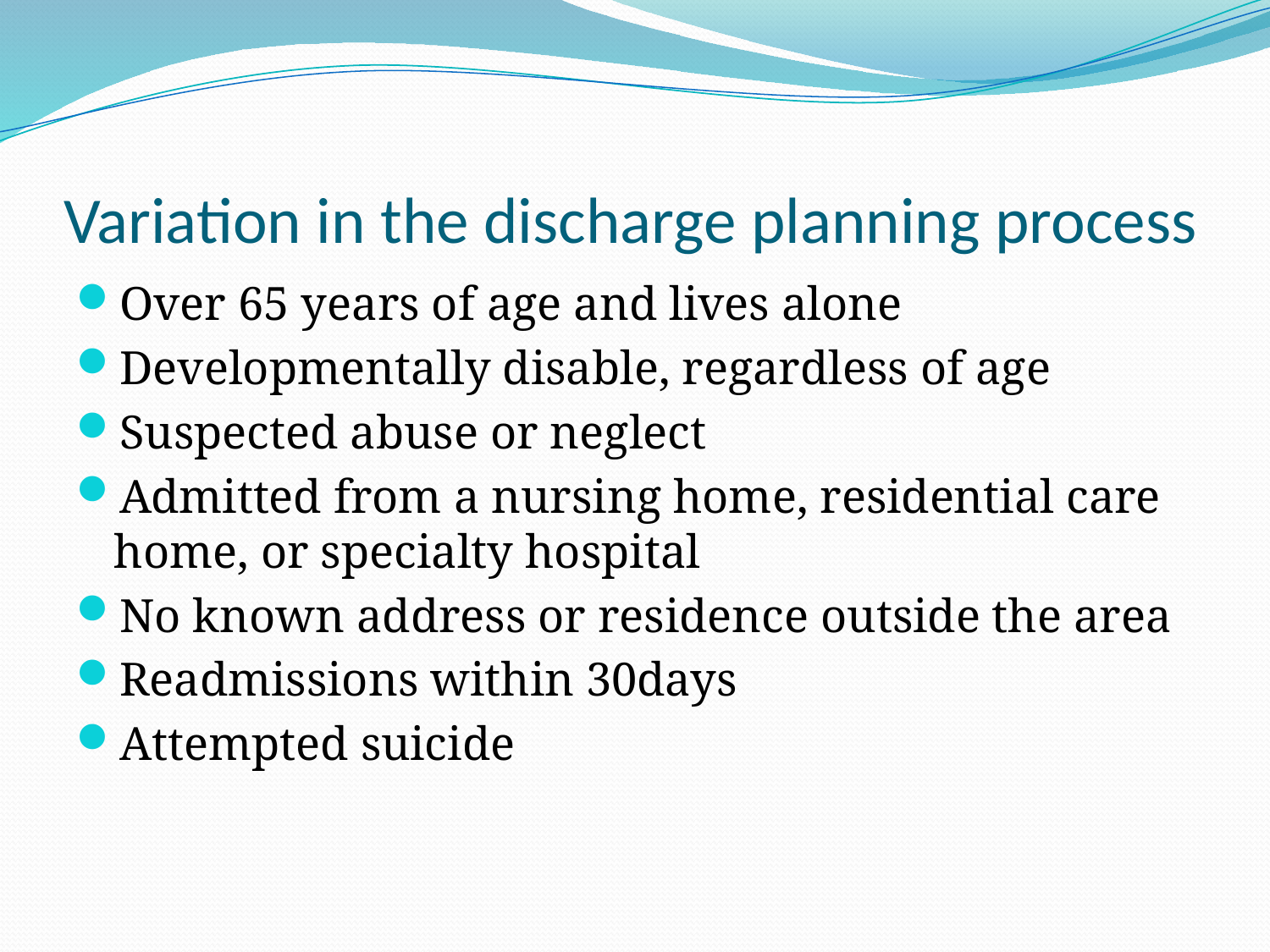

# Variation in the discharge planning process
Over 65 years of age and lives alone
Developmentally disable, regardless of age
Suspected abuse or neglect
Admitted from a nursing home, residential care home, or specialty hospital
No known address or residence outside the area
Readmissions within 30days
Attempted suicide